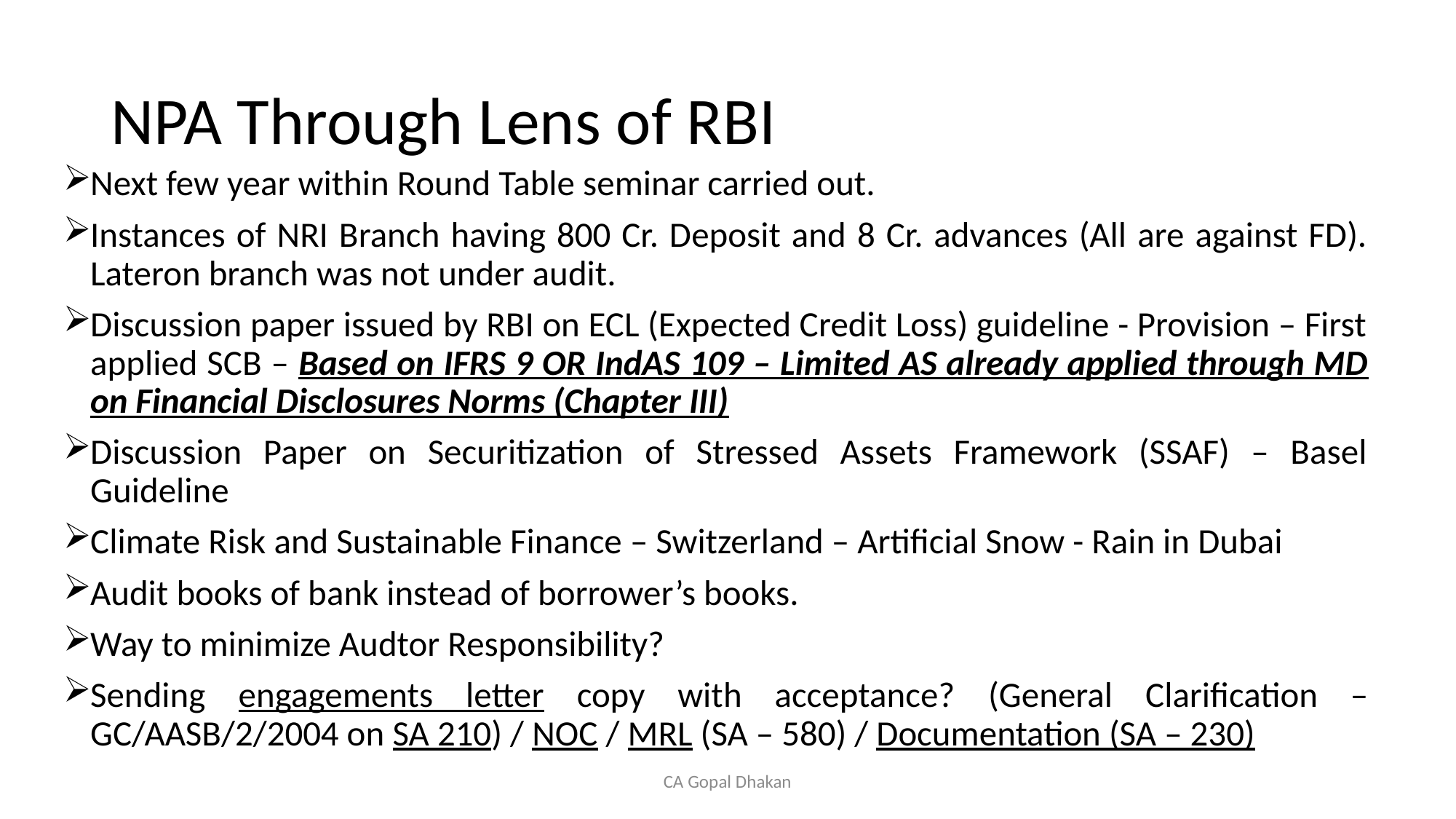

# NPA Through Lens of RBI
Next few year within Round Table seminar carried out.
Instances of NRI Branch having 800 Cr. Deposit and 8 Cr. advances (All are against FD). Lateron branch was not under audit.
Discussion paper issued by RBI on ECL (Expected Credit Loss) guideline - Provision – First applied SCB – Based on IFRS 9 OR IndAS 109 – Limited AS already applied through MD on Financial Disclosures Norms (Chapter III)
Discussion Paper on Securitization of Stressed Assets Framework (SSAF) – Basel Guideline
Climate Risk and Sustainable Finance – Switzerland – Artificial Snow - Rain in Dubai
Audit books of bank instead of borrower’s books.
Way to minimize Audtor Responsibility?
Sending engagements letter copy with acceptance? (General Clarification – GC/AASB/2/2004 on SA 210) / NOC / MRL (SA – 580) / Documentation (SA – 230)
CA Gopal Dhakan